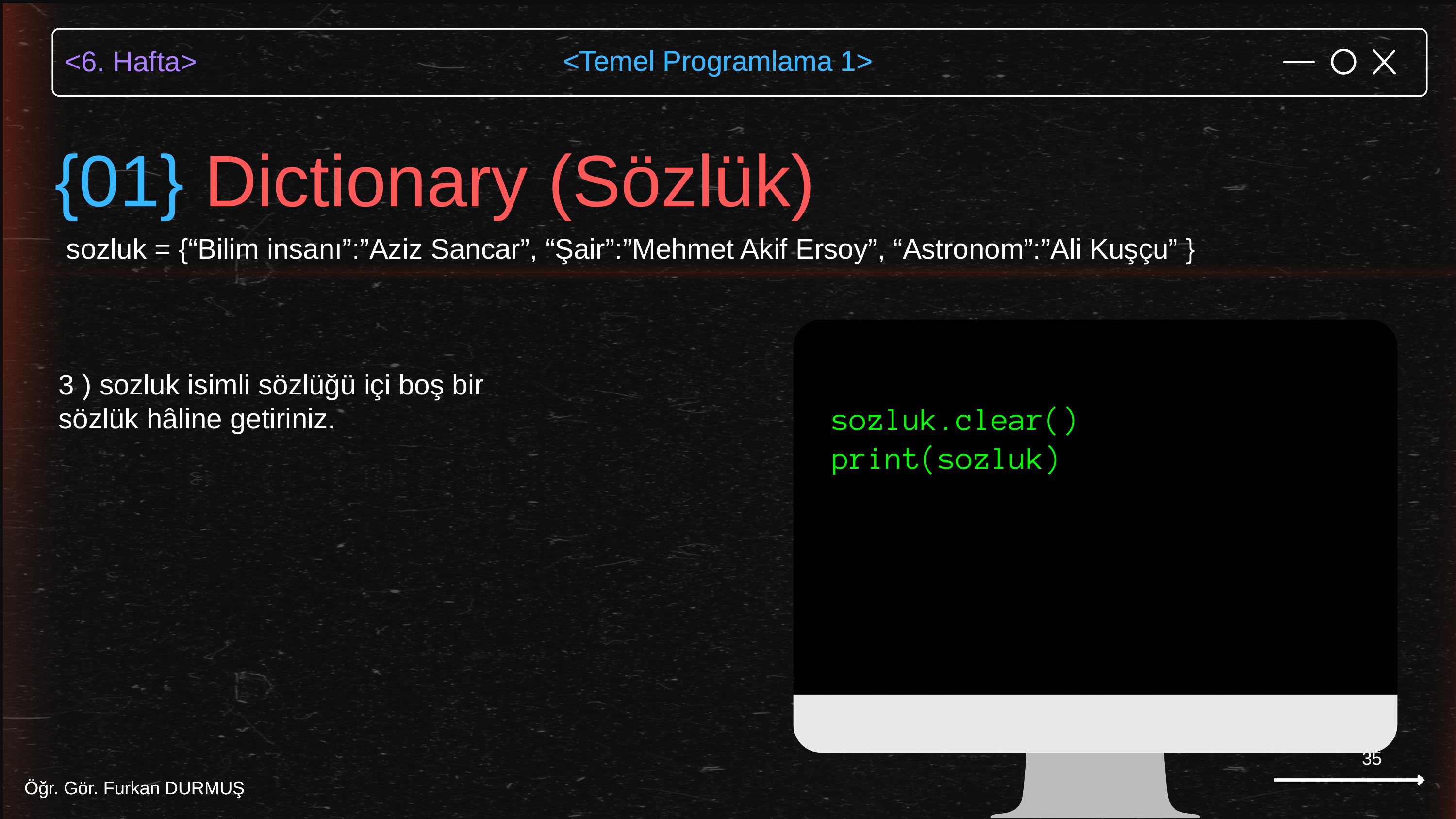

<Temel Programlama 1>

Öğr. Gör. Furkan DURMUŞ
{01} Dictionary (Sözlük)
 sozluk = {“Bilim insanı”:”Aziz Sancar”, “Şair”:”Mehmet Akif Ersoy”, “Astronom”:”Ali Kuşçu” }

3 ) sozluk isimli sözlüğü içi boş bir
sözlük hâline getiriniz.

sozluk.clear()
print(sozluk)
35